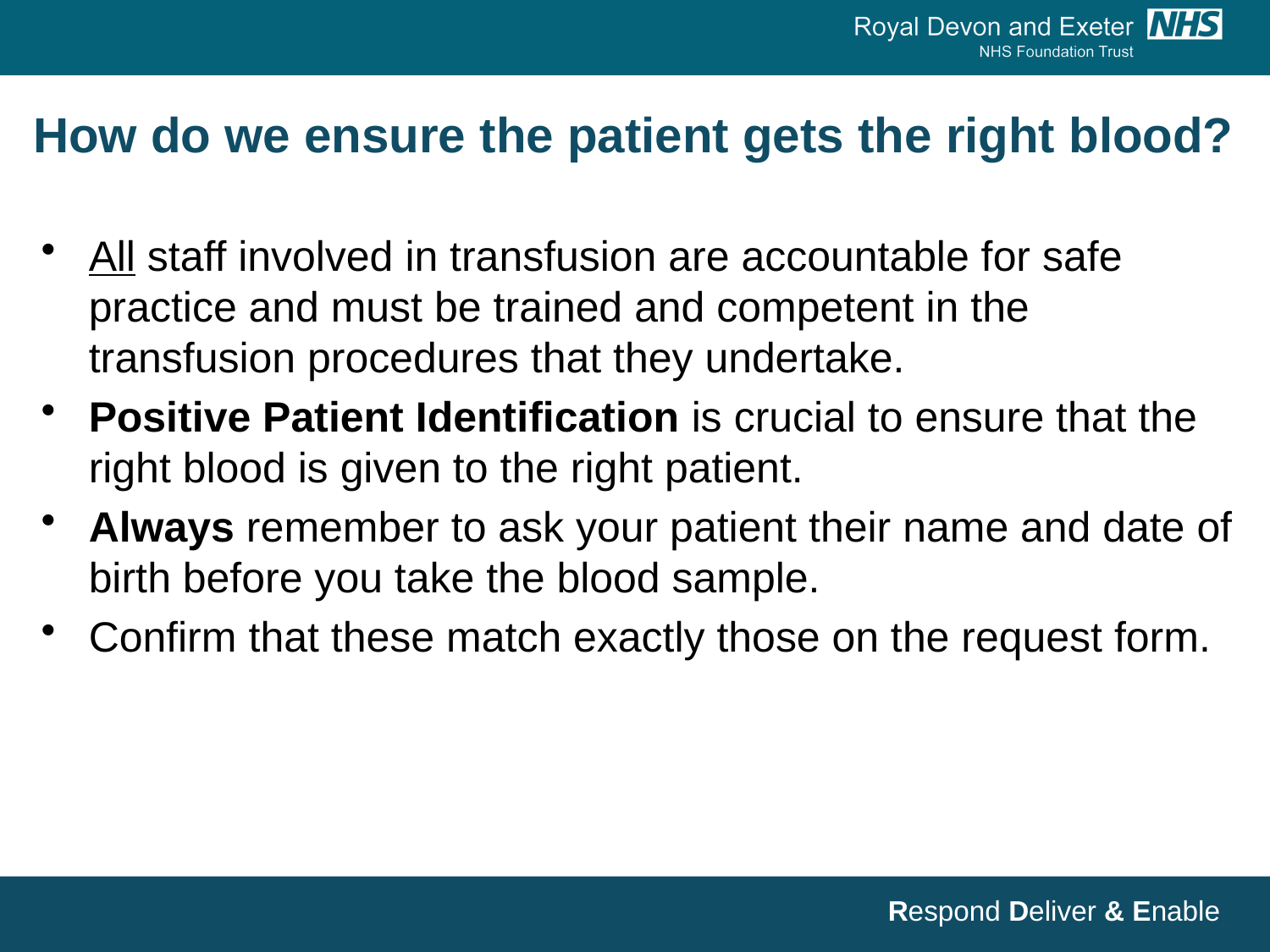

# How do we ensure the patient gets the right blood?

All staff involved in transfusion are accountable for safe practice and must be trained and competent in the transfusion procedures that they undertake.
Positive Patient Identification is crucial to ensure that the right blood is given to the right patient.
Always remember to ask your patient their name and date of birth before you take the blood sample.
Confirm that these match exactly those on the request form.